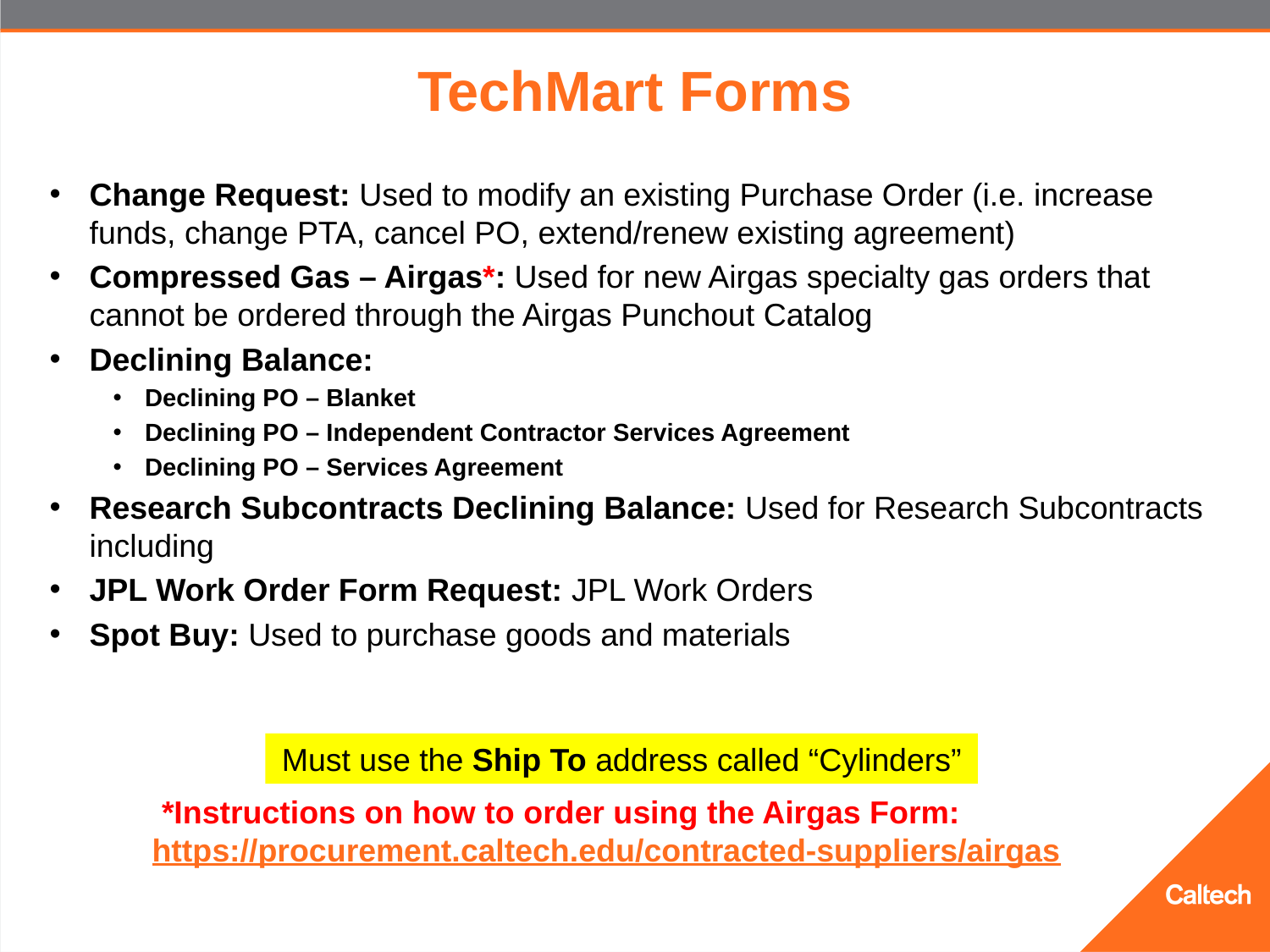

# TechMart Forms
Change Request: Used to modify an existing Purchase Order (i.e. increase funds, change PTA, cancel PO, extend/renew existing agreement)
Compressed Gas – Airgas*: Used for new Airgas specialty gas orders that cannot be ordered through the Airgas Punchout Catalog
Declining Balance:
Declining PO – Blanket
Declining PO – Independent Contractor Services Agreement
Declining PO – Services Agreement
Research Subcontracts Declining Balance: Used for Research Subcontracts including
JPL Work Order Form Request: JPL Work Orders
Spot Buy: Used to purchase goods and materials

*Instructions on how to order using the Airgas Form: 	https://procurement.caltech.edu/contracted-suppliers/airgas

Must use the Ship To address called “Cylinders”